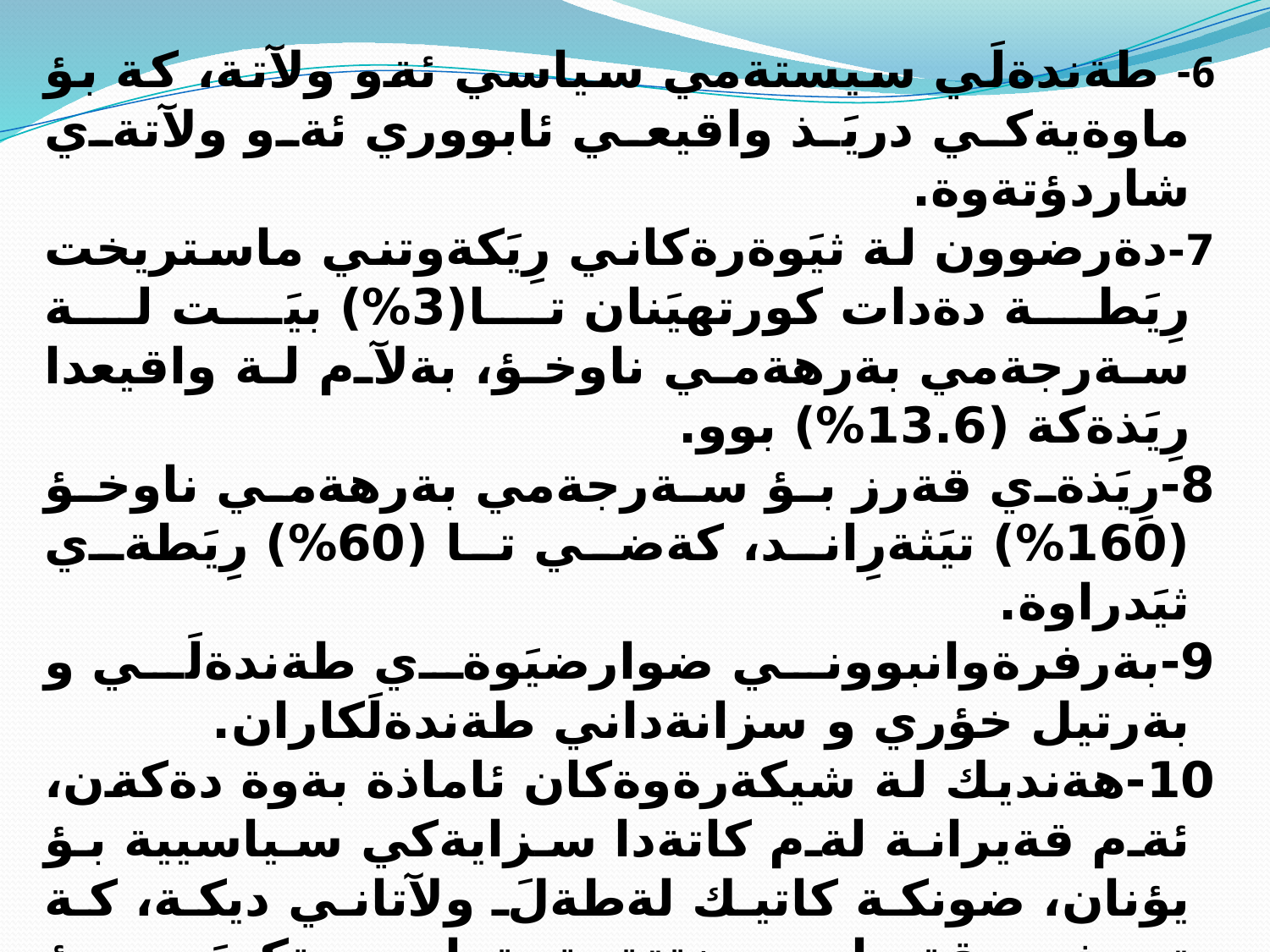

6- طةندةلَي سيستةمي سياسي ئةو ولآتة، كة بؤ ماوةيةكي دريَذ واقيعي ئابووري ئةو ولآتةي شاردؤتةوة.
7-دةرضوون لة ثيَوةرةكاني رِيَكةوتني ماستريخت رِيَطة دةدات كورتهيَنان تا(3%) بيَت لة سةرجةمي بةرهةمي ناوخؤ، بةلآم لة واقيعدا رِيَذةكة (13.6%) بوو.
8-رِيَذةي قةرز بؤ سةرجةمي بةرهةمي ناوخؤ (160%) تيَثةرِاند، كةضي تا (60%) رِيَطةي ثيَدراوة.
9-بةرفرةوانبووني ضوارضيَوةي طةندةلَي و بةرتيل خؤري و سزانةداني طةندةلَكاران.
10-هةنديك لة شيكةرةوةكان ئاماذة بةوة دةكةن، ئةم قةيرانة لةم كاتةدا سزايةكي سياسيية بؤ يؤنان، ضونكة كاتيك لةطةلَ ولآتاني ديكة، كة تووشي قةيران بوونةتةوة بةراورد دةكريَت، بؤ نموونة: قةيراني ئةرجةنتين لة سالَي2001 دةبينين كورتهيَناني بودجة بؤ سةرجةمي بةرهةمي ناوخؤ نةدةطةيشتة(3%)، بة هةمان شيَوة رِيَذةي قةرزي حكومةت بريتي بوو لة (50%) لة سةرجةمي بةرهةمي ناوخؤ. ئةمةش ئةوة دةداتة دةستةوة كة هيَزيكي شاراوة هةية، كة تواناي دروستكردن و ضارةسةركردني قةيرانةكاني هةية.